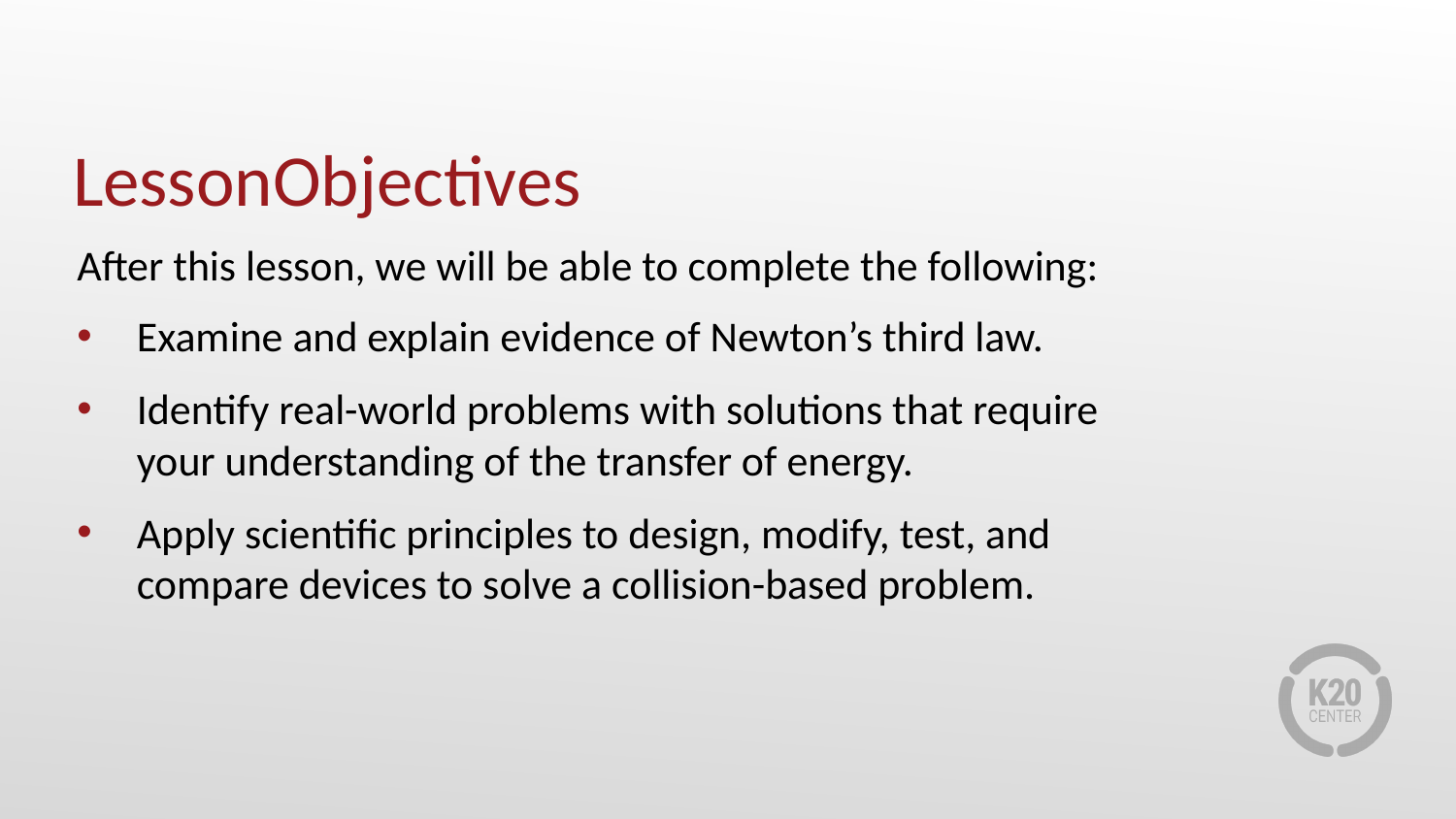

# LessonObjectives
After this lesson, we will be able to complete the following:
Examine and explain evidence of Newton’s third law.
Identify real-world problems with solutions that require your understanding of the transfer of energy.
Apply scientific principles to design, modify, test, and compare devices to solve a collision-based problem.